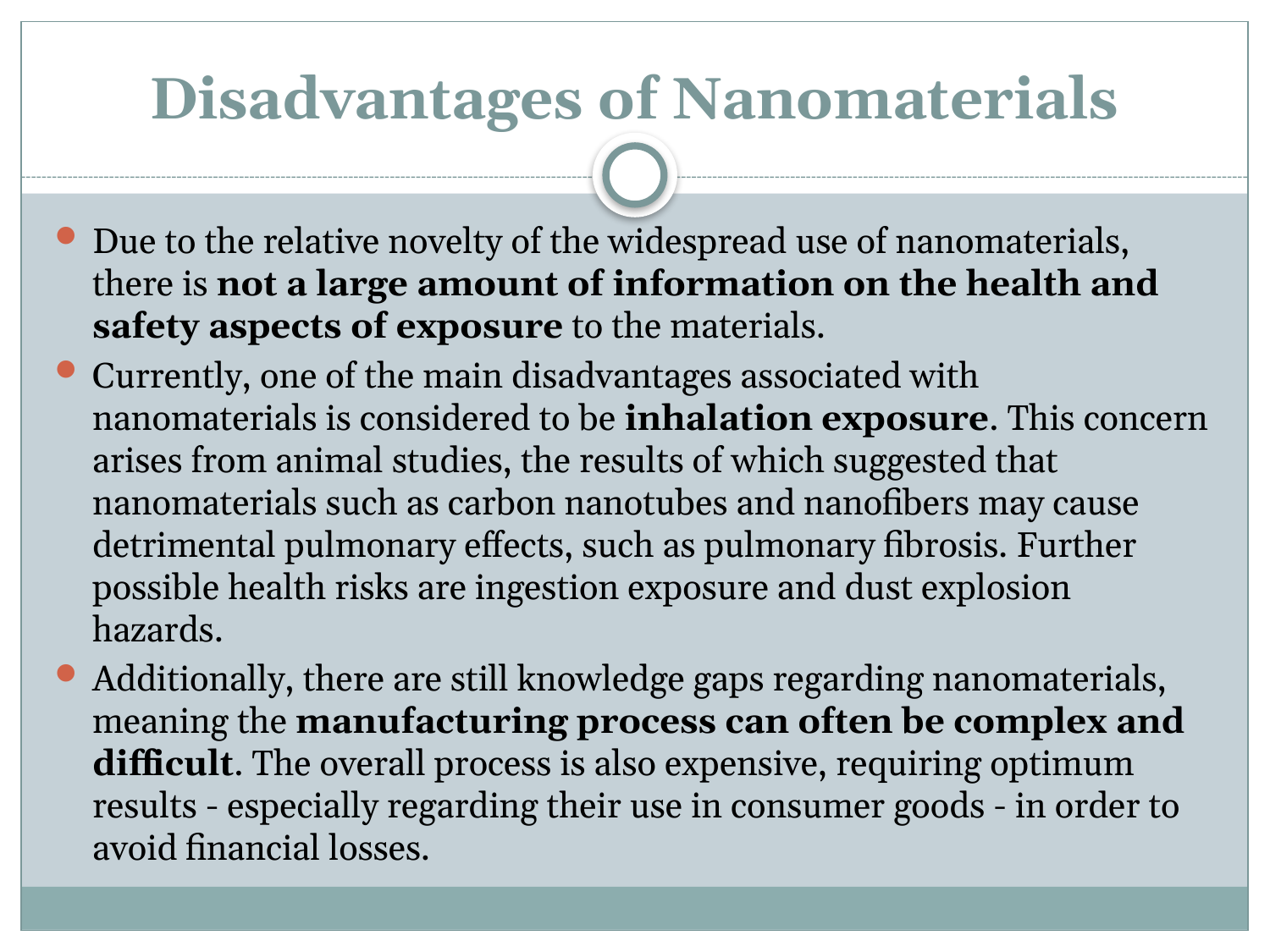

# Disadvantages of Nanomaterials
Due to the relative novelty of the widespread use of nanomaterials, there is not a large amount of information on the health and safety aspects of exposure to the materials.
Currently, one of the main disadvantages associated with nanomaterials is considered to be inhalation exposure. This concern arises from animal studies, the results of which suggested that nanomaterials such as carbon nanotubes and nanofibers may cause detrimental pulmonary effects, such as pulmonary fibrosis. Further possible health risks are ingestion exposure and dust explosion hazards.
Additionally, there are still knowledge gaps regarding nanomaterials, meaning the manufacturing process can often be complex and difficult. The overall process is also expensive, requiring optimum results - especially regarding their use in consumer goods - in order to avoid financial losses.